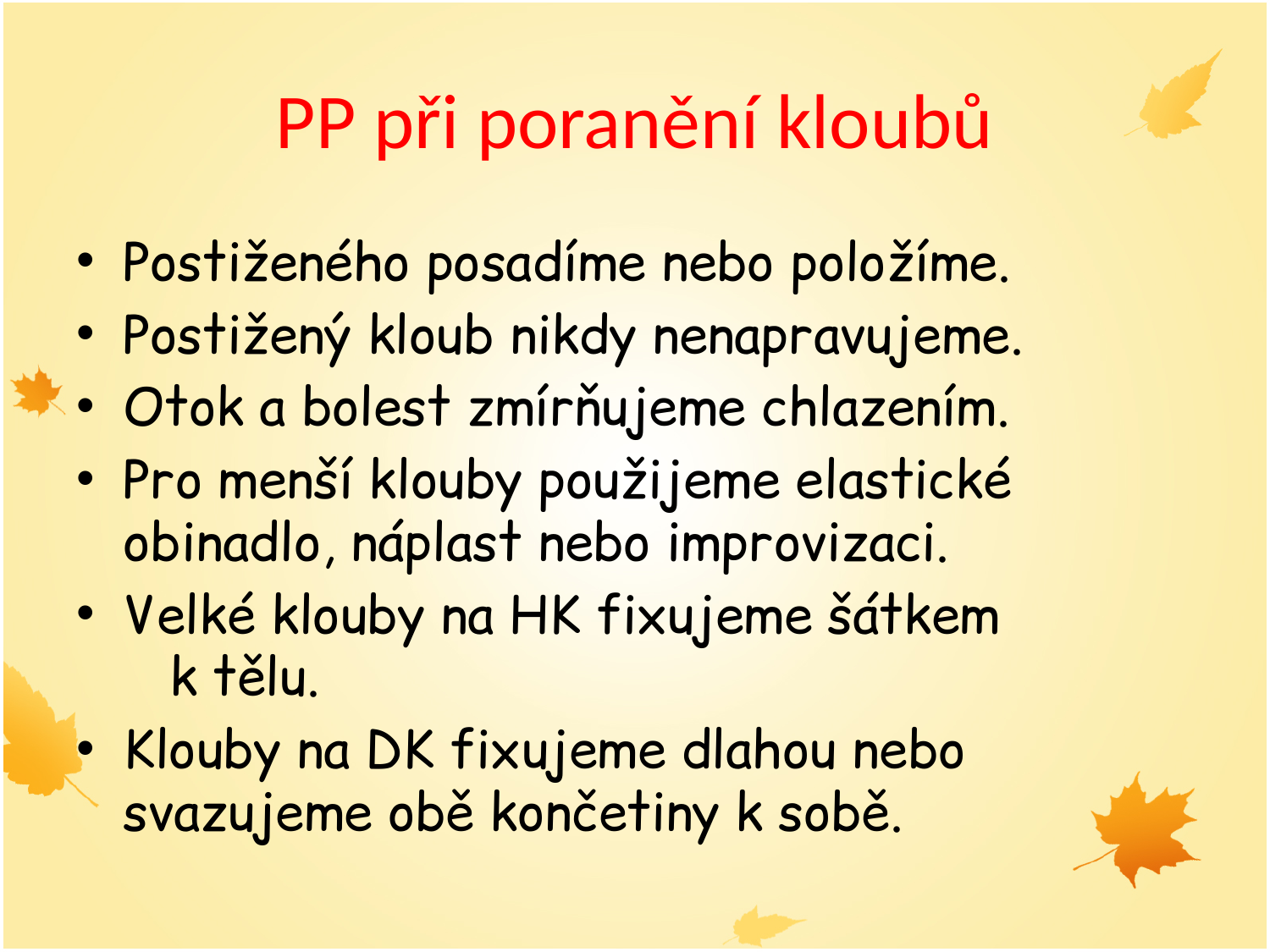

# PP při poranění kloubů
Postiženého posadíme nebo položíme.
Postižený kloub nikdy nenapravujeme.
Otok a bolest zmírňujeme chlazením.
Pro menší klouby použijeme elastické obinadlo, náplast nebo improvizaci.
Velké klouby na HK fixujeme šátkem                k tělu.
Klouby na DK fixujeme dlahou nebo svazujeme obě končetiny k sobě.